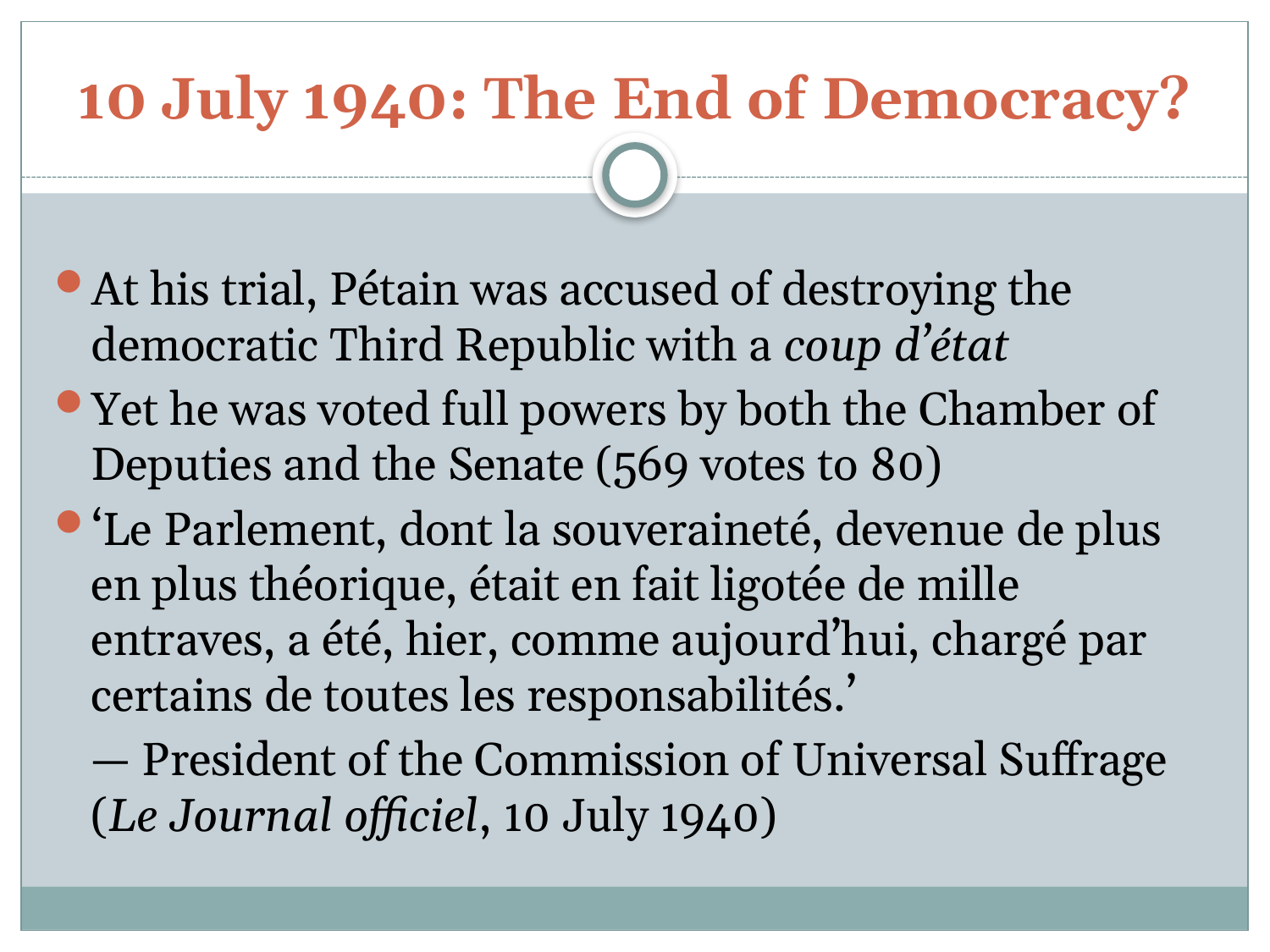

# 10 July 1940: The End of Democracy?
At his trial, Pétain was accused of destroying the democratic Third Republic with a coup d’état
Yet he was voted full powers by both the Chamber of Deputies and the Senate (569 votes to 80)
‘Le Parlement, dont la souveraineté, devenue de plus en plus théorique, était en fait ligotée de mille entraves, a été, hier, comme aujourd’hui, chargé par certains de toutes les responsabilités.’
	— President of the Commission of Universal Suffrage (Le Journal officiel, 10 July 1940)